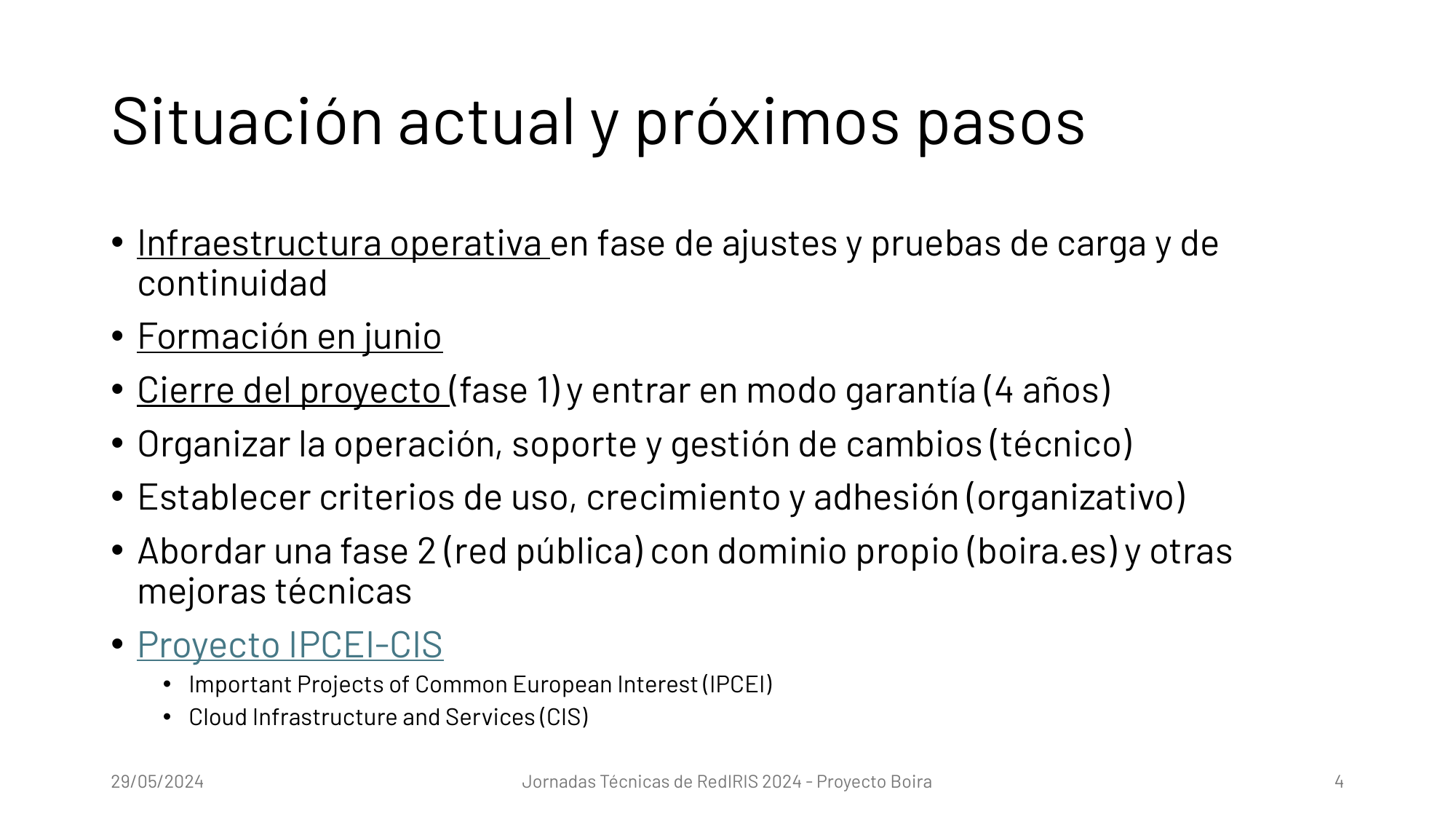

# Situación actual y próximos pasos
Infraestructura operativa en fase de ajustes y pruebas de carga y de continuidad
Formación en junio
Cierre del proyecto (fase 1) y entrar en modo garantía (4 años)
Organizar la operación, soporte y gestión de cambios (técnico)
Establecer criterios de uso, crecimiento y adhesión (organizativo)
Abordar una fase 2 (red pública) con dominio propio (boira.es) y otras mejoras técnicas
Proyecto IPCEI-CIS
Important Projects of Common European Interest (IPCEI)
Cloud Infrastructure and Services (CIS)

29/05/2024
Jornadas Técnicas de RedIRIS 2024 - Proyecto Boira
4